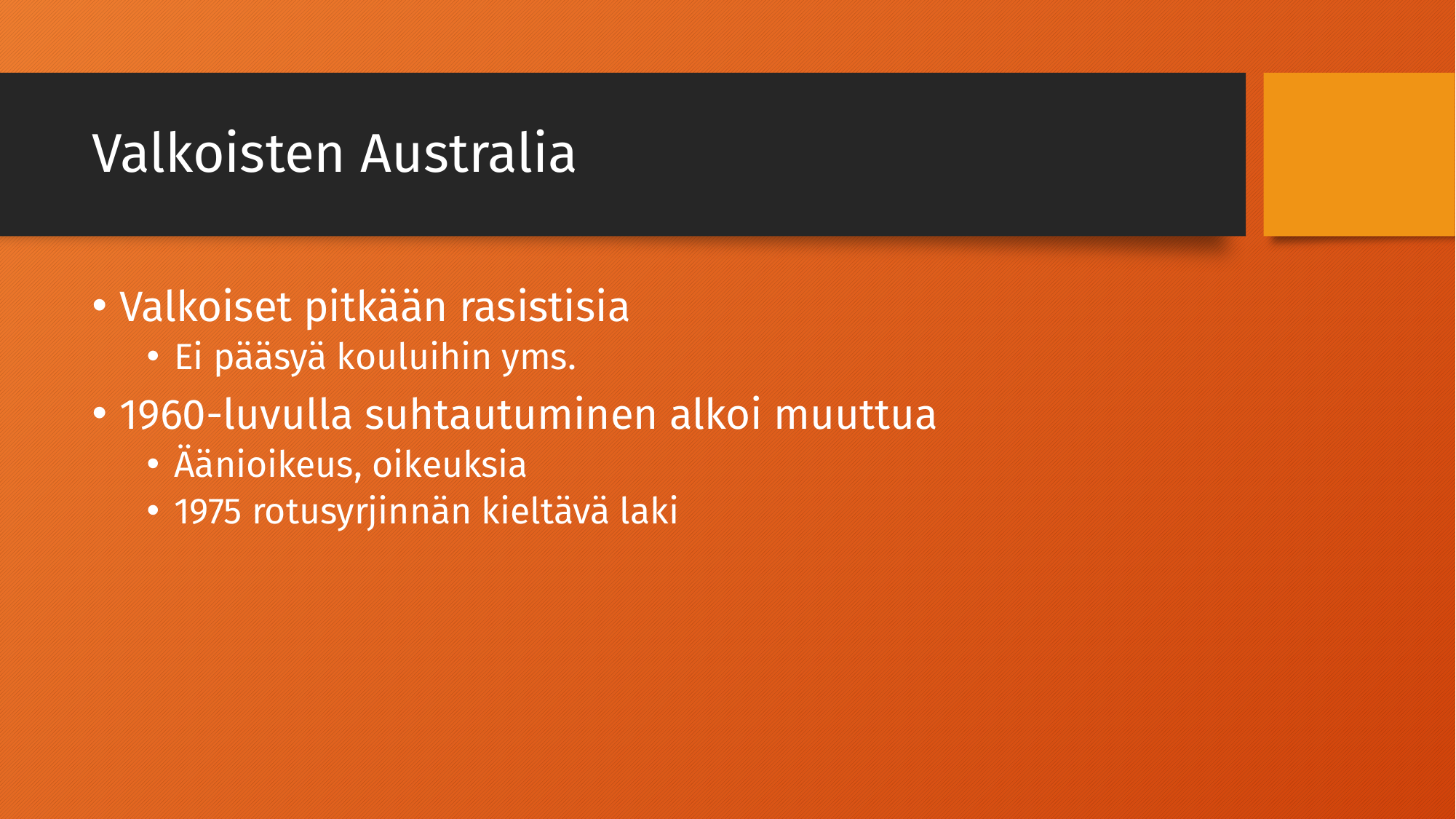

# Valkoisten Australia
Valkoiset pitkään rasistisia
Ei pääsyä kouluihin yms.
1960-luvulla suhtautuminen alkoi muuttua
Äänioikeus, oikeuksia
1975 rotusyrjinnän kieltävä laki